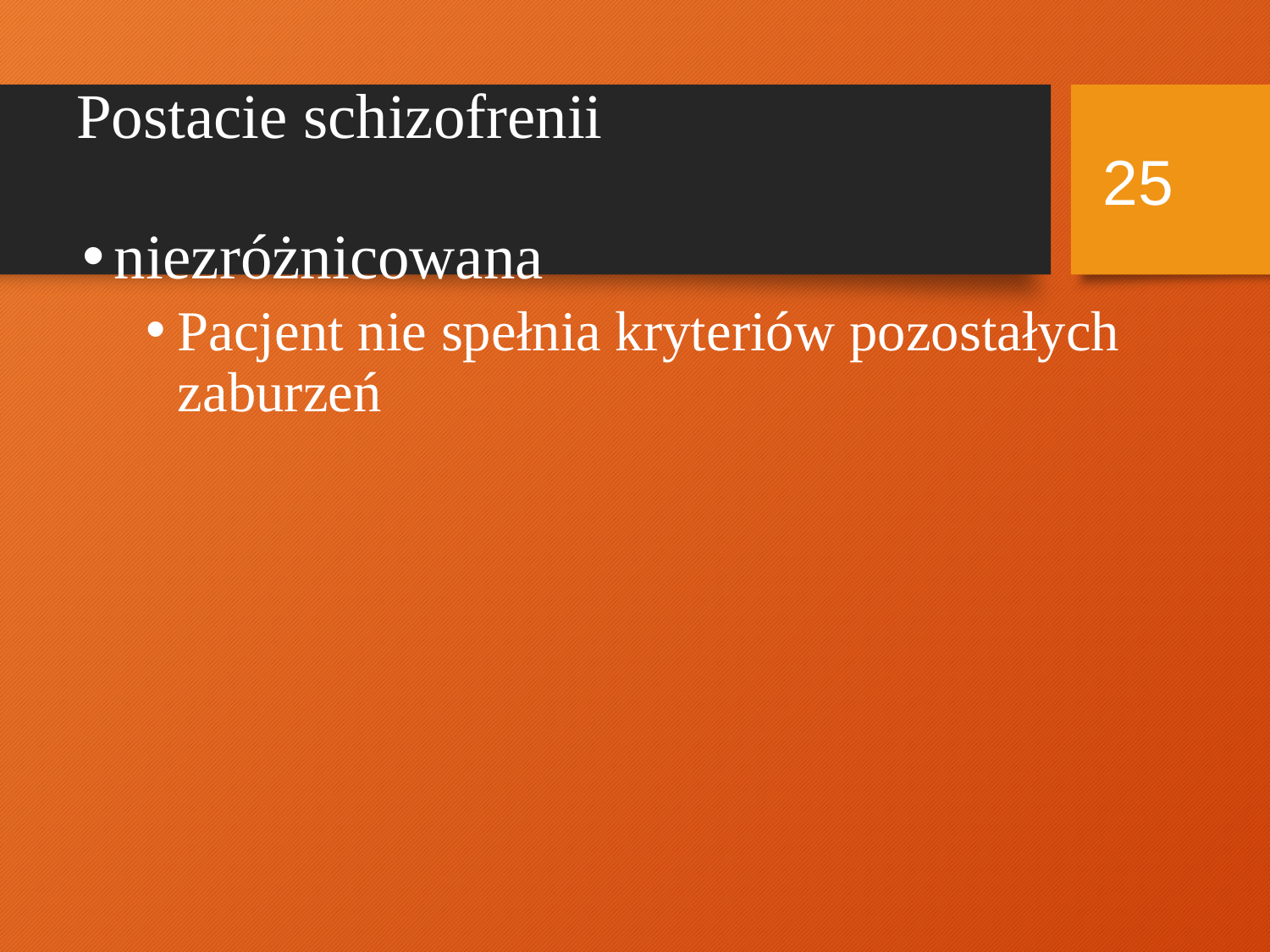

# Postacie schizofrenii
25
niezróżnicowana
Pacjent nie spełnia kryteriów pozostałych zaburzeń